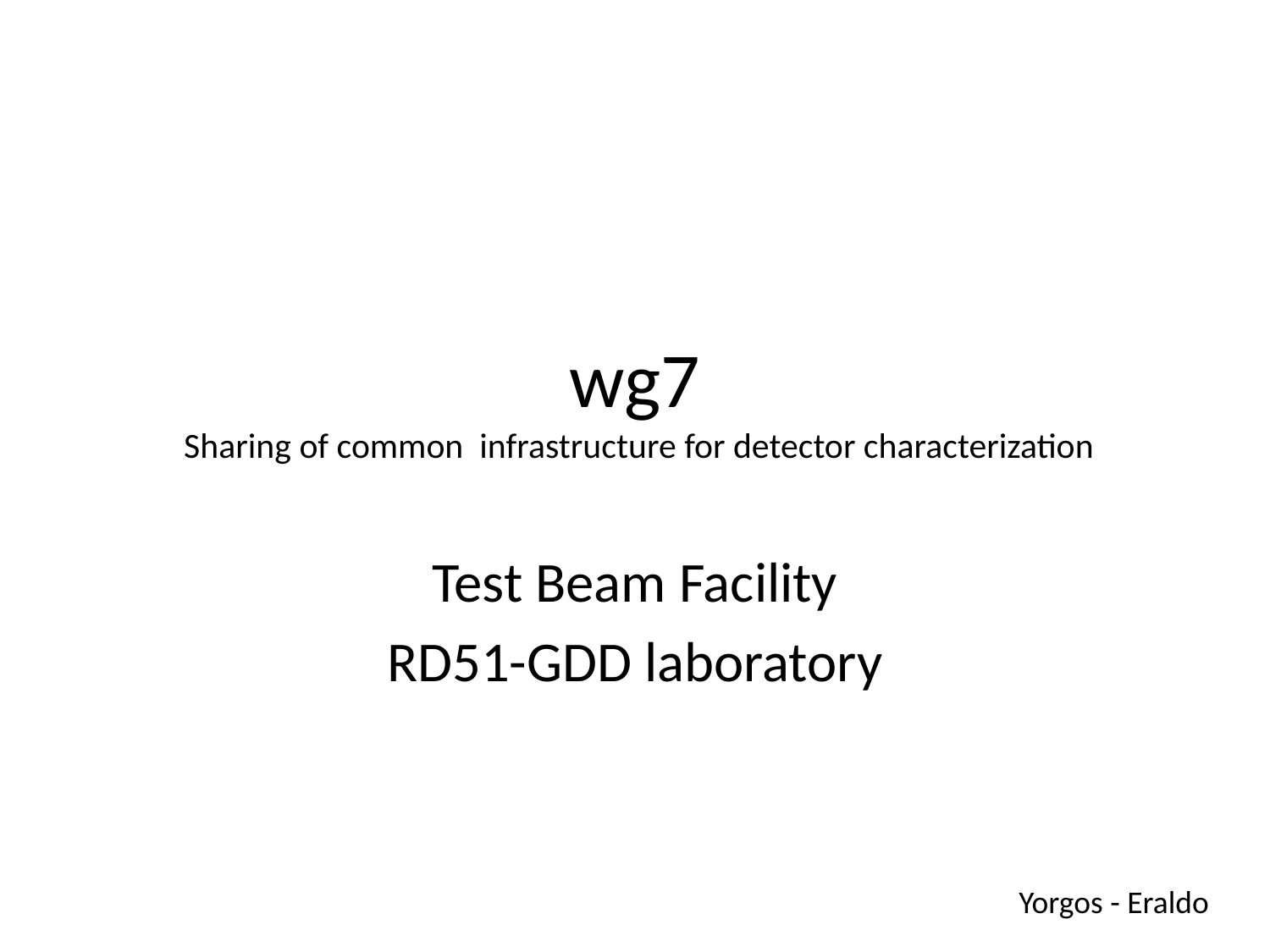

# wg7 Sharing of common  infrastructure for detector characterization
Test Beam Facility
RD51-GDD laboratory
Yorgos - Eraldo